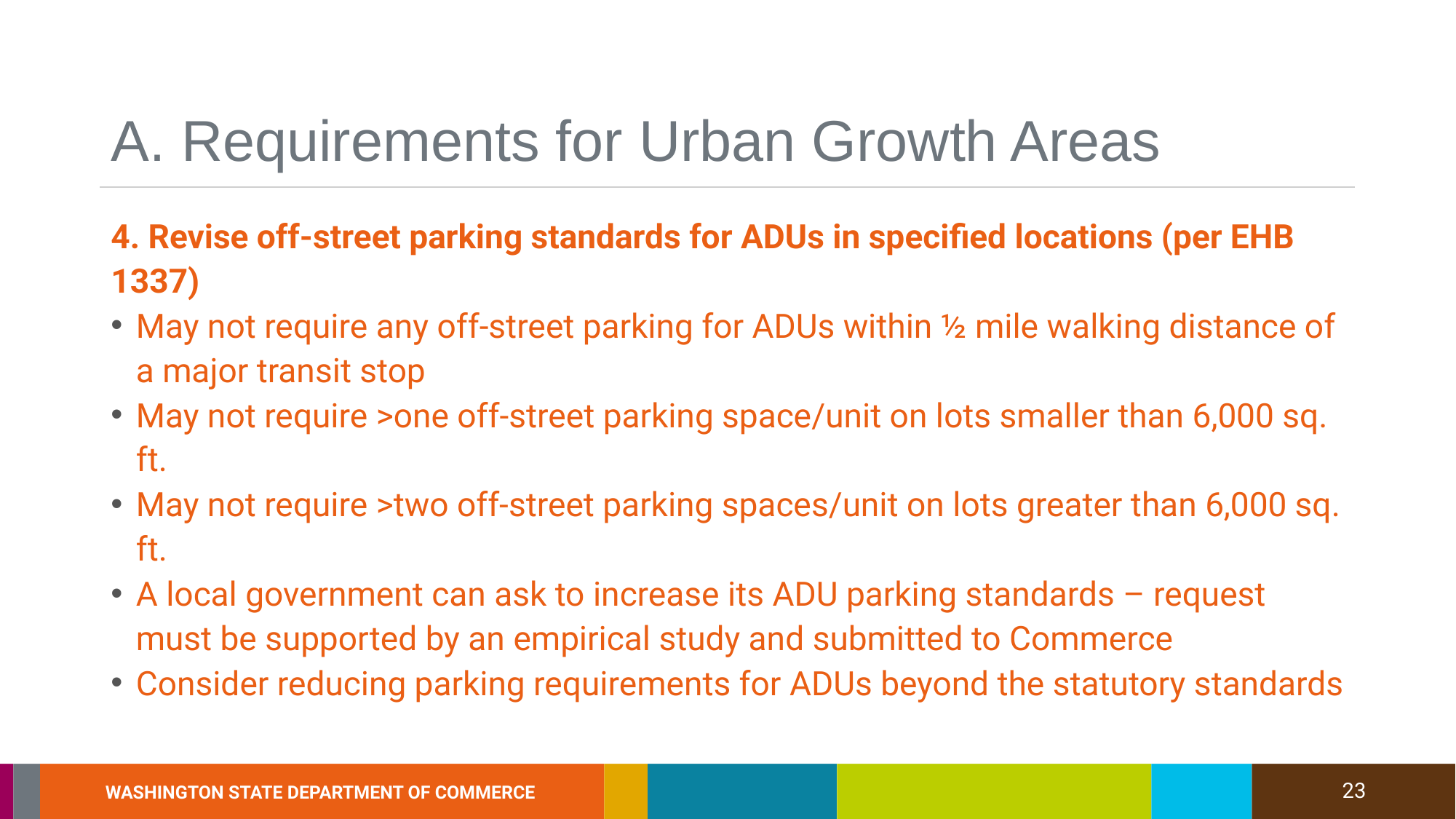

# A. Requirements for Urban Growth Areas
4. Revise off-street parking standards for ADUs in specified locations (per EHB 1337)
May not require any off-street parking for ADUs within ½ mile walking distance of a major transit stop
May not require >one off-street parking space/unit on lots smaller than 6,000 sq. ft.
May not require >two off-street parking spaces/unit on lots greater than 6,000 sq. ft.
A local government can ask to increase its ADU parking standards – request must be supported by an empirical study and submitted to Commerce
Consider reducing parking requirements for ADUs beyond the statutory standards